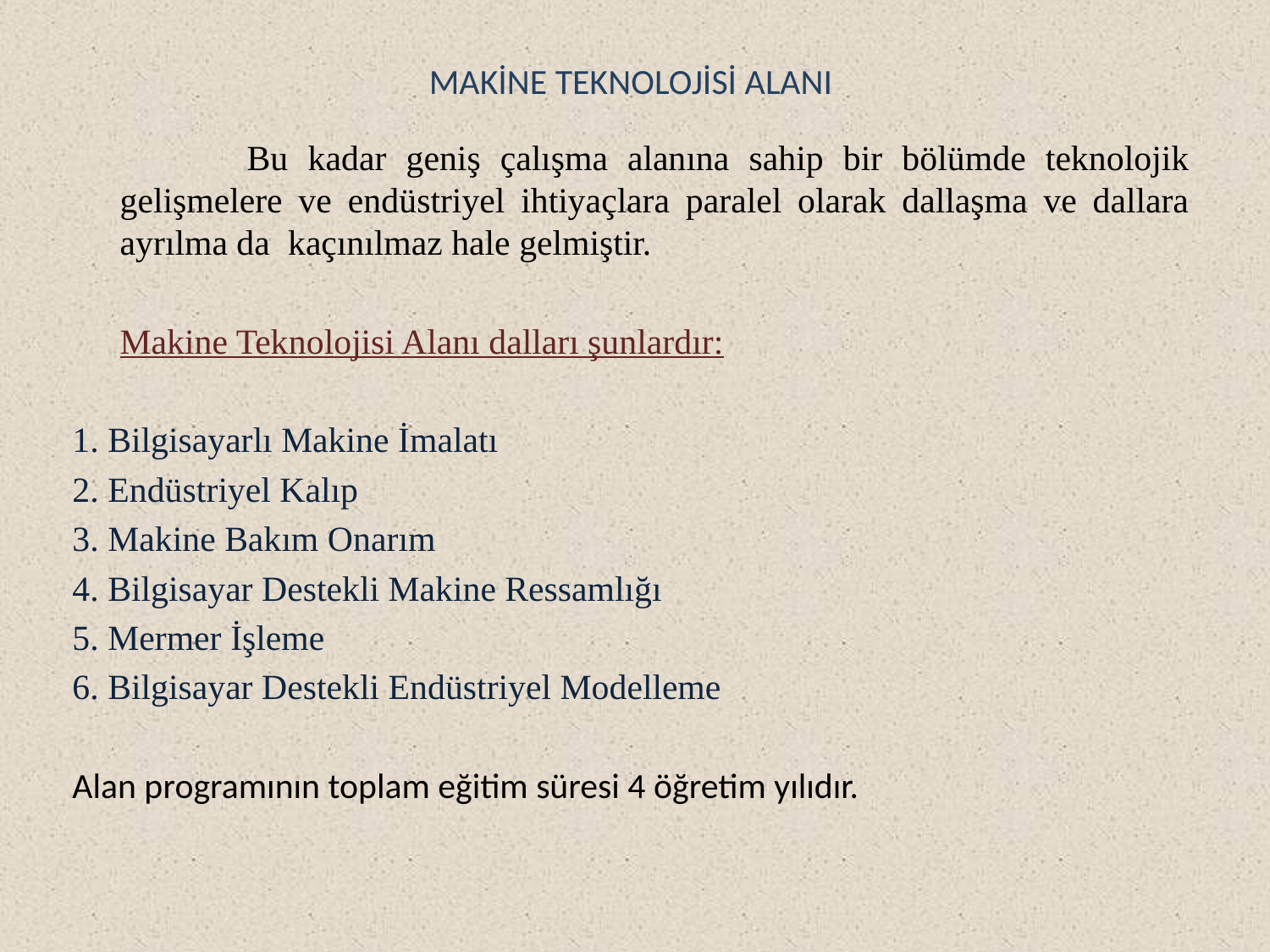

# MAKİNE TEKNOLOJİSİ ALANI
		Bu kadar geniş çalışma alanına sahip bir bölümde teknolojik gelişmelere ve endüstriyel ihtiyaçlara paralel olarak dallaşma ve dallara ayrılma da  kaçınılmaz hale gelmiştir.

	Makine Teknolojisi Alanı dalları şunlardır:

1. Bilgisayarlı Makine İmalatı
2. Endüstriyel Kalıp
3. Makine Bakım Onarım
4. Bilgisayar Destekli Makine Ressamlığı
5. Mermer İşleme
6. Bilgisayar Destekli Endüstriyel Modelleme

Alan programının toplam eğitim süresi 4 öğretim yılıdır.